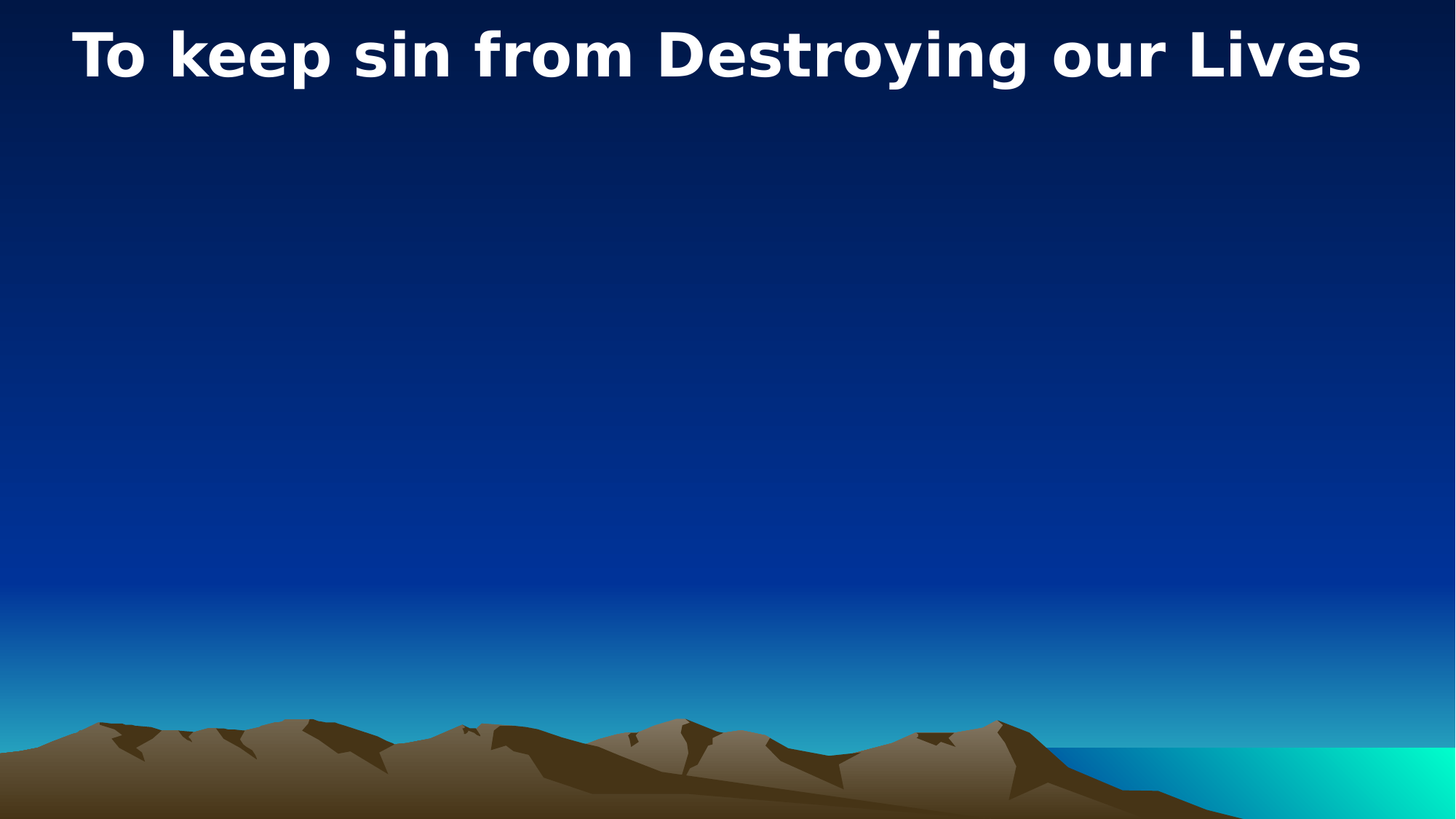

To keep sin from Destroying our Lives